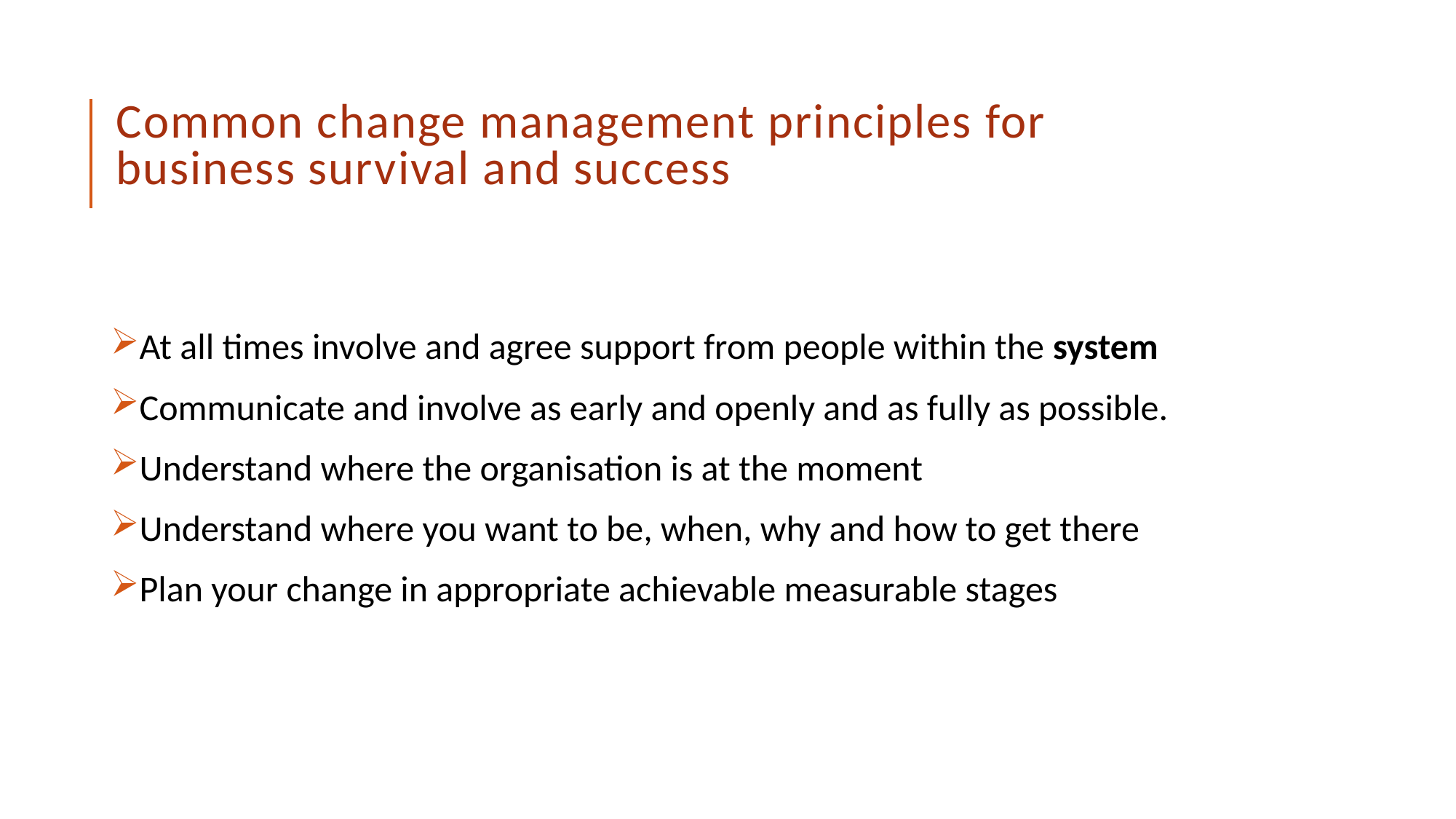

# Common change management principles for business survival and success
At all times involve and agree support from people within the system
Communicate and involve as early and openly and as fully as possible.
Understand where the organisation is at the moment
Understand where you want to be, when, why and how to get there
Plan your change in appropriate achievable measurable stages